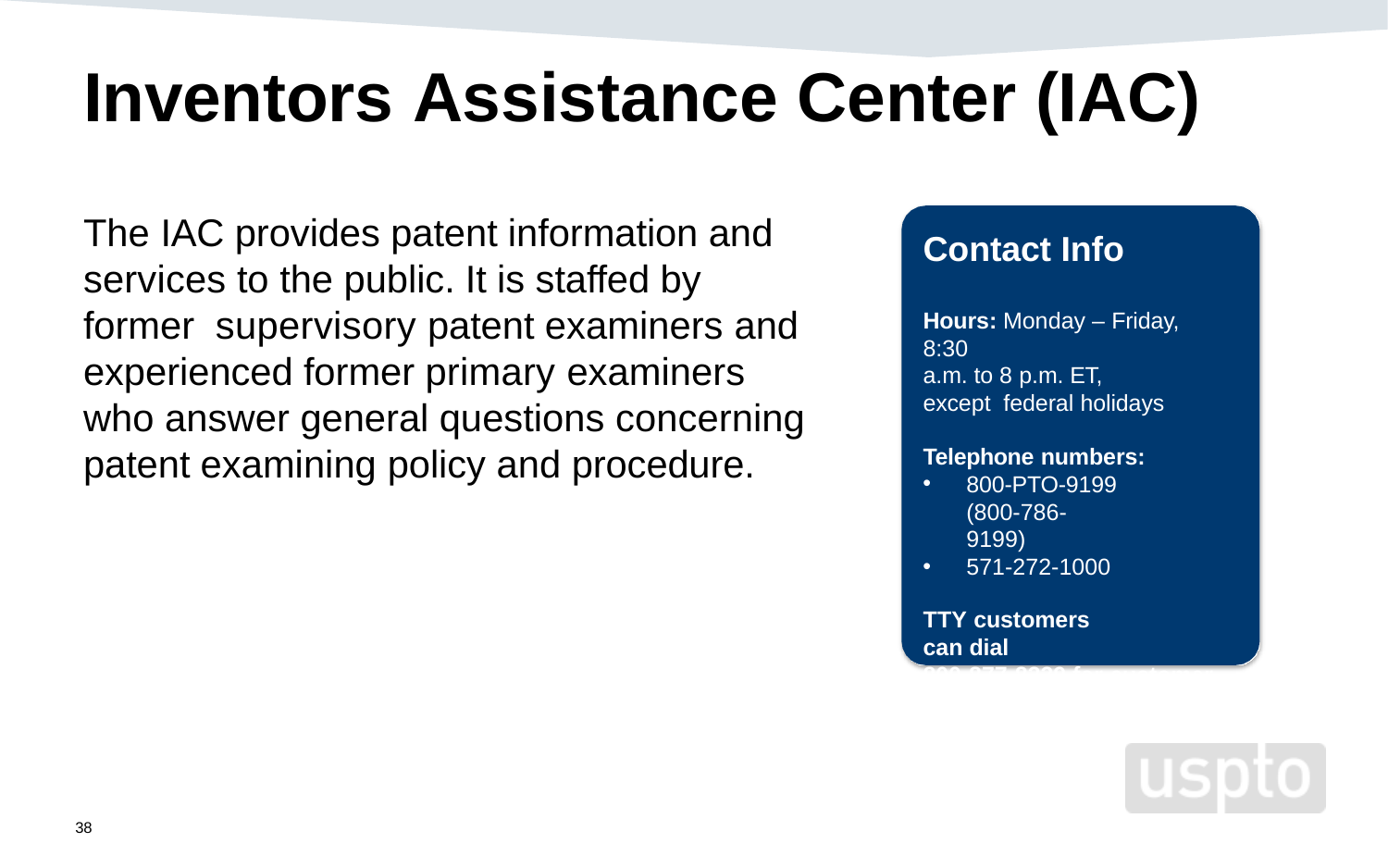

# Inventors Assistance Center (IAC)

The IAC provides patent information and services to the public. It is staffed by former  supervisory patent examiners and  experienced former primary examiners who answer general questions concerning patent examining policy and procedure.

Contact Info

Hours: Monday – Friday, 8:30
a.m. to 8 p.m. ET, except  federal holidays

Telephone numbers:
800-PTO-9199  (800-786-9199)
571-272-1000

TTY customers can dial
800-877-8339 for customer  assistance
38